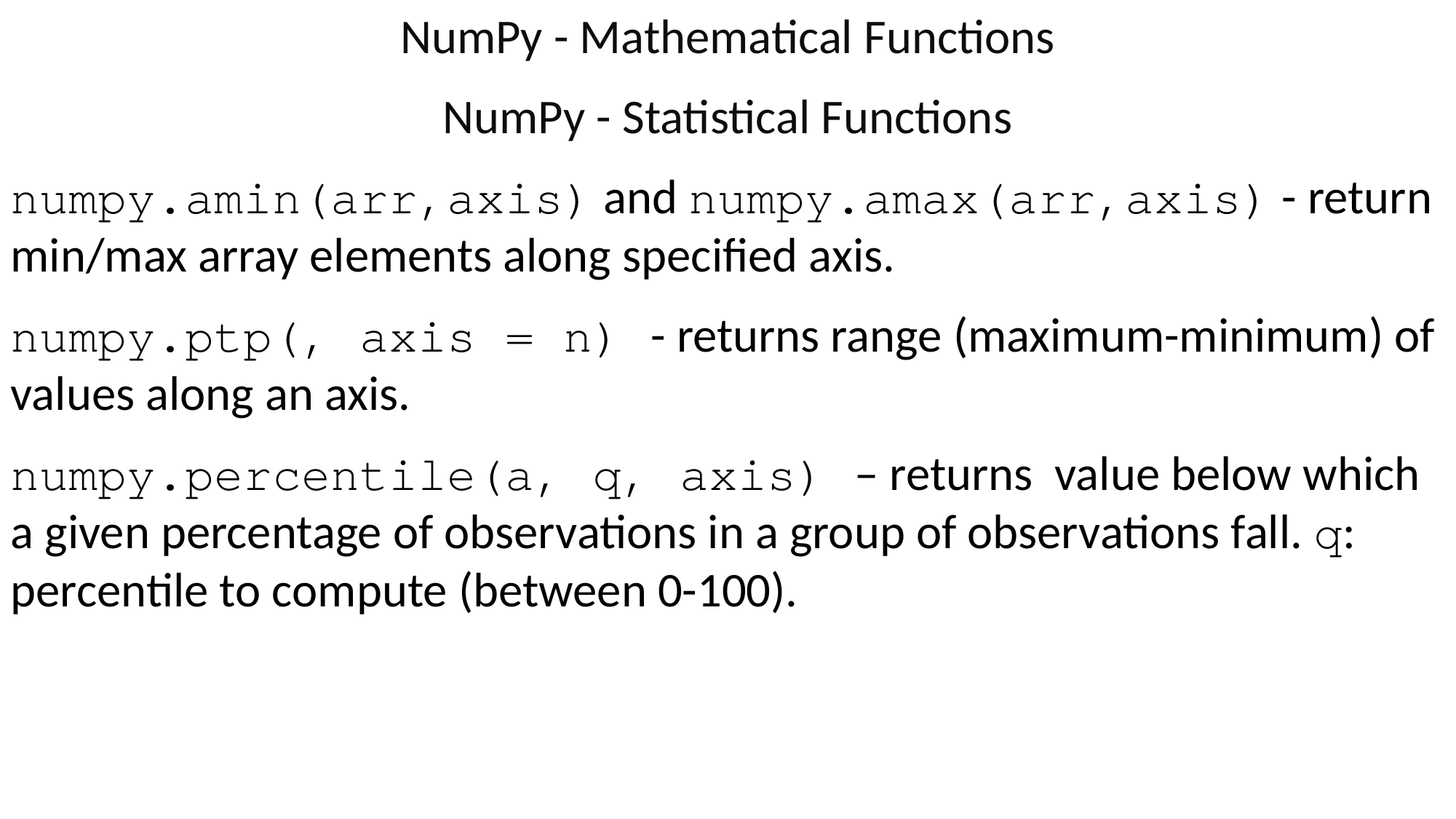

NumPy - Mathematical Functions

NumPy - Statistical Functions

numpy.amin(arr,axis) and numpy.amax(arr,axis) - return min/max array elements along specified axis.

numpy.ptp(, axis = n) - returns range (maximum-minimum) of values along an axis.

numpy.percentile(a, q, axis) – returns  value below which a given percentage of observations in a group of observations fall. q: percentile to compute (between 0-100).